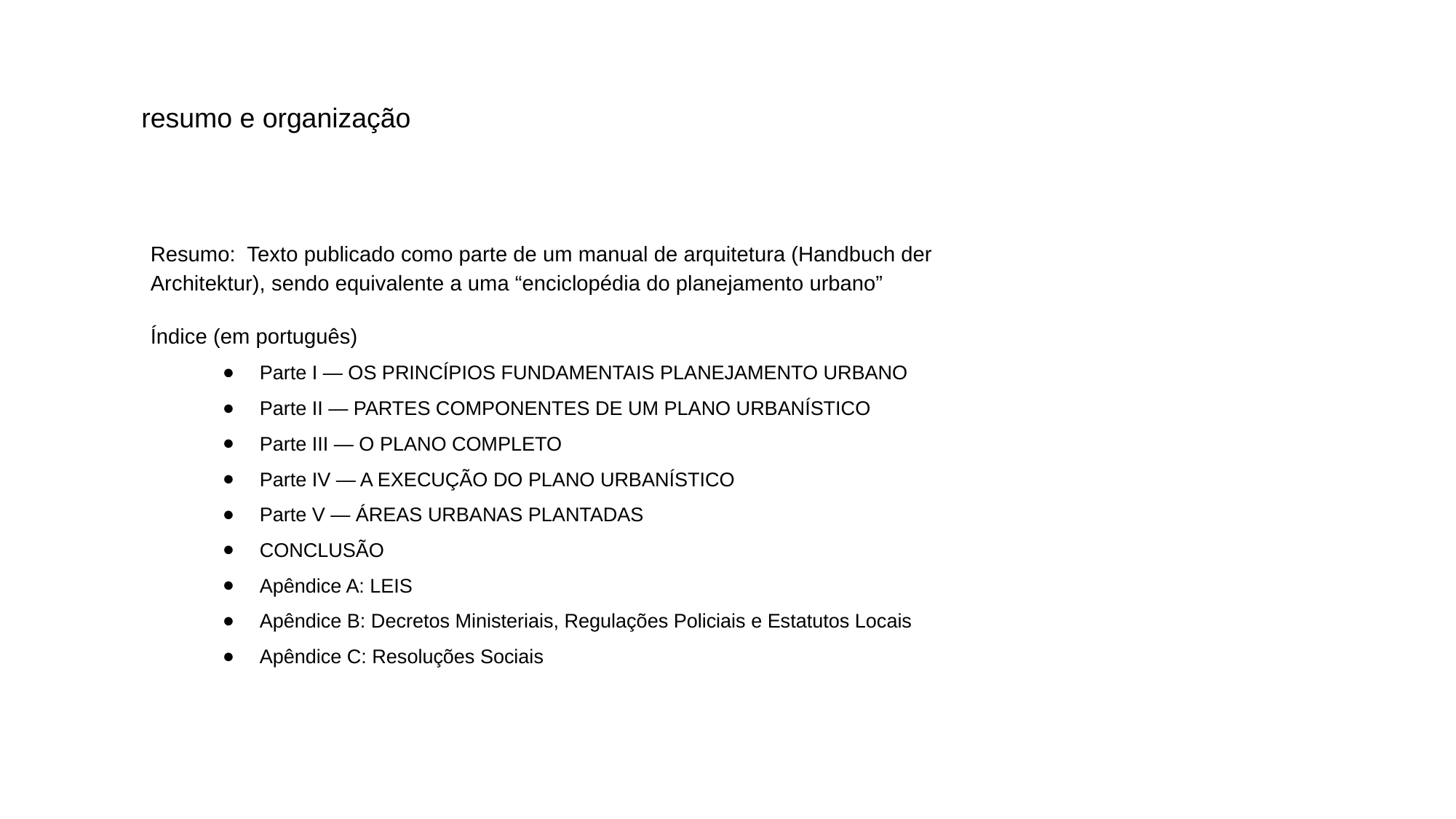

resumo e organização

Resumo:  Texto publicado como parte de um manual de arquitetura (Handbuch der Architektur), sendo equivalente a uma “enciclopédia do planejamento urbano”
Índice (em português)
Parte I — OS PRINCÍPIOS FUNDAMENTAIS PLANEJAMENTO URBANO
Parte II — PARTES COMPONENTES DE UM PLANO URBANÍSTICO
Parte III — O PLANO COMPLETO
Parte IV — A EXECUÇÃO DO PLANO URBANÍSTICO
Parte V — ÁREAS URBANAS PLANTADAS
CONCLUSÃO
Apêndice A: LEIS
Apêndice B: Decretos Ministeriais, Regulações Policiais e Estatutos Locais
Apêndice C: Resoluções Sociais